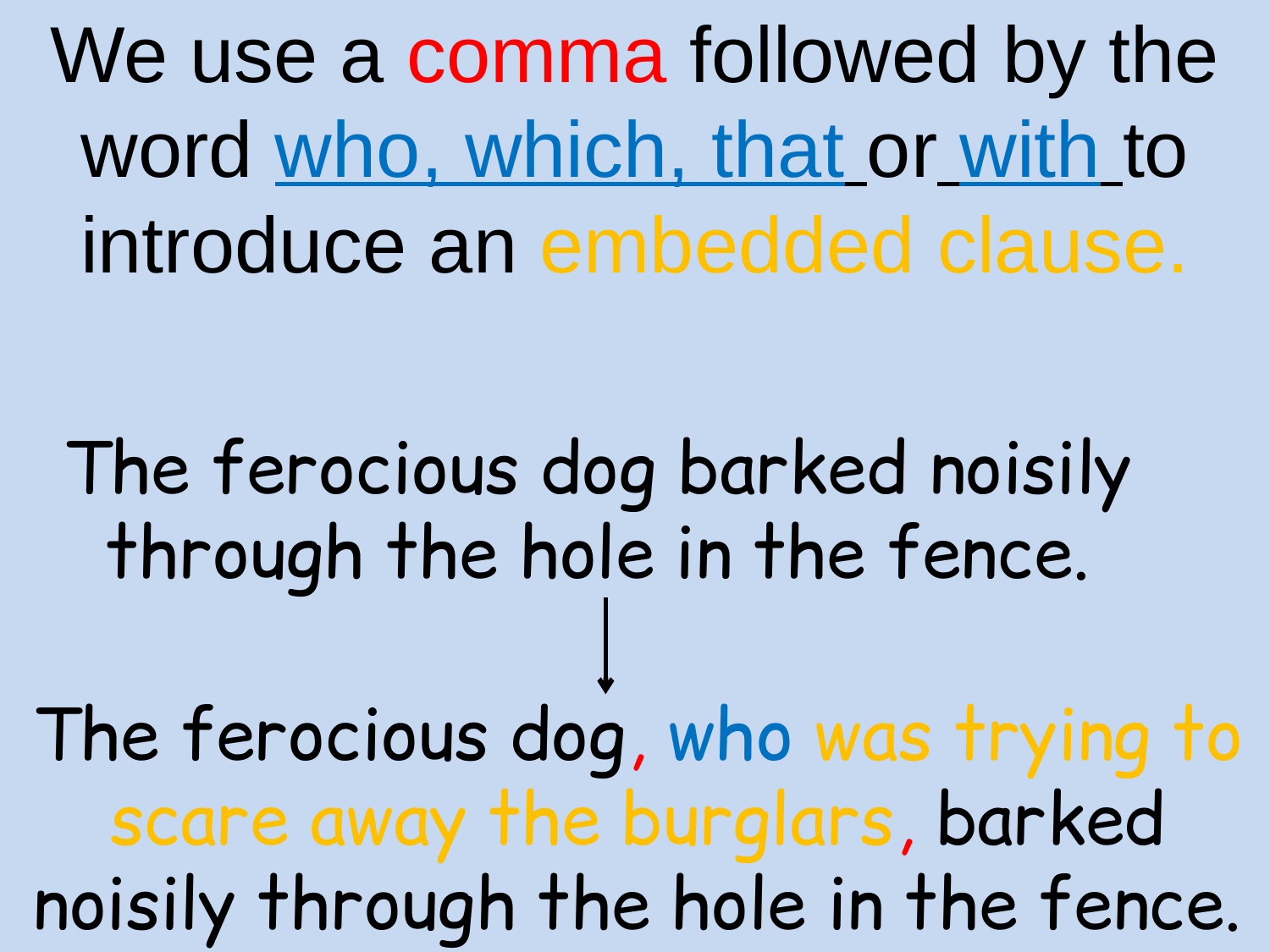

We use a comma followed by the word who, which, that or with to introduce an embedded clause.

The ferocious dog barked noisily through the hole in the fence.

The ferocious dog, who was trying to scare away the burglars, barked noisily through the hole in the fence.